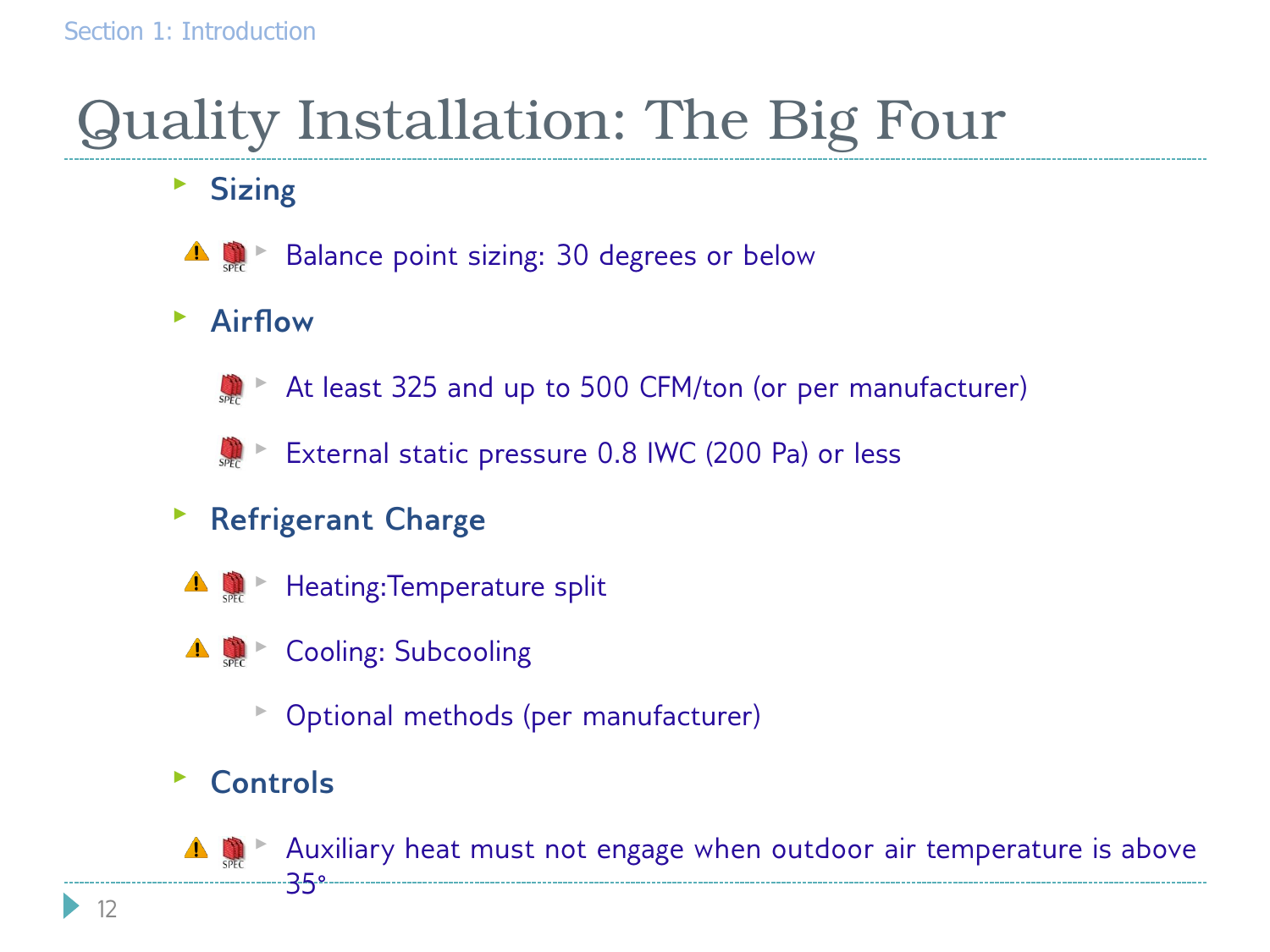

Section 1: Introduction
# Quality Installation: The Big Four
Sizing
Balance point sizing: 30 degrees or below
Airflow
At least 325 and up to 500 CFM/ton (or per manufacturer)
External static pressure 0.8 IWC (200 Pa) or less
Refrigerant Charge
Heating:Temperature split
Cooling: Subcooling
Optional methods (per manufacturer)
Controls
Auxiliary heat must not engage when outdoor air temperature is above 35°

12